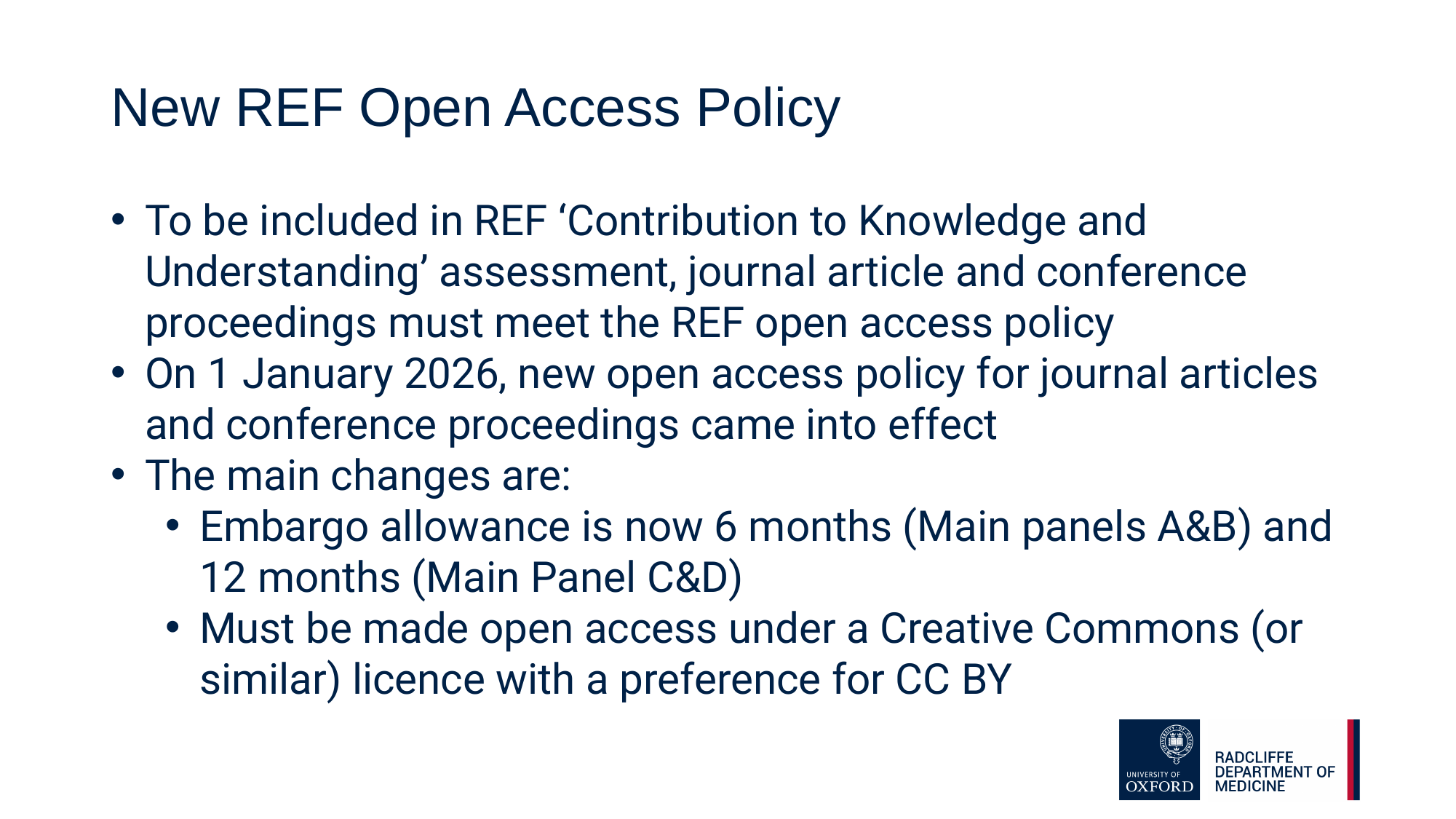

# New REF Open Access Policy
To be included in REF ‘Contribution to Knowledge and Understanding’ assessment, journal article and conference proceedings must meet the REF open access policy
On 1 January 2026, new open access policy for journal articles and conference proceedings came into effect
The main changes are:
Embargo allowance is now 6 months (Main panels A&B) and 12 months (Main Panel C&D)
Must be made open access under a Creative Commons (or similar) licence with a preference for CC BY